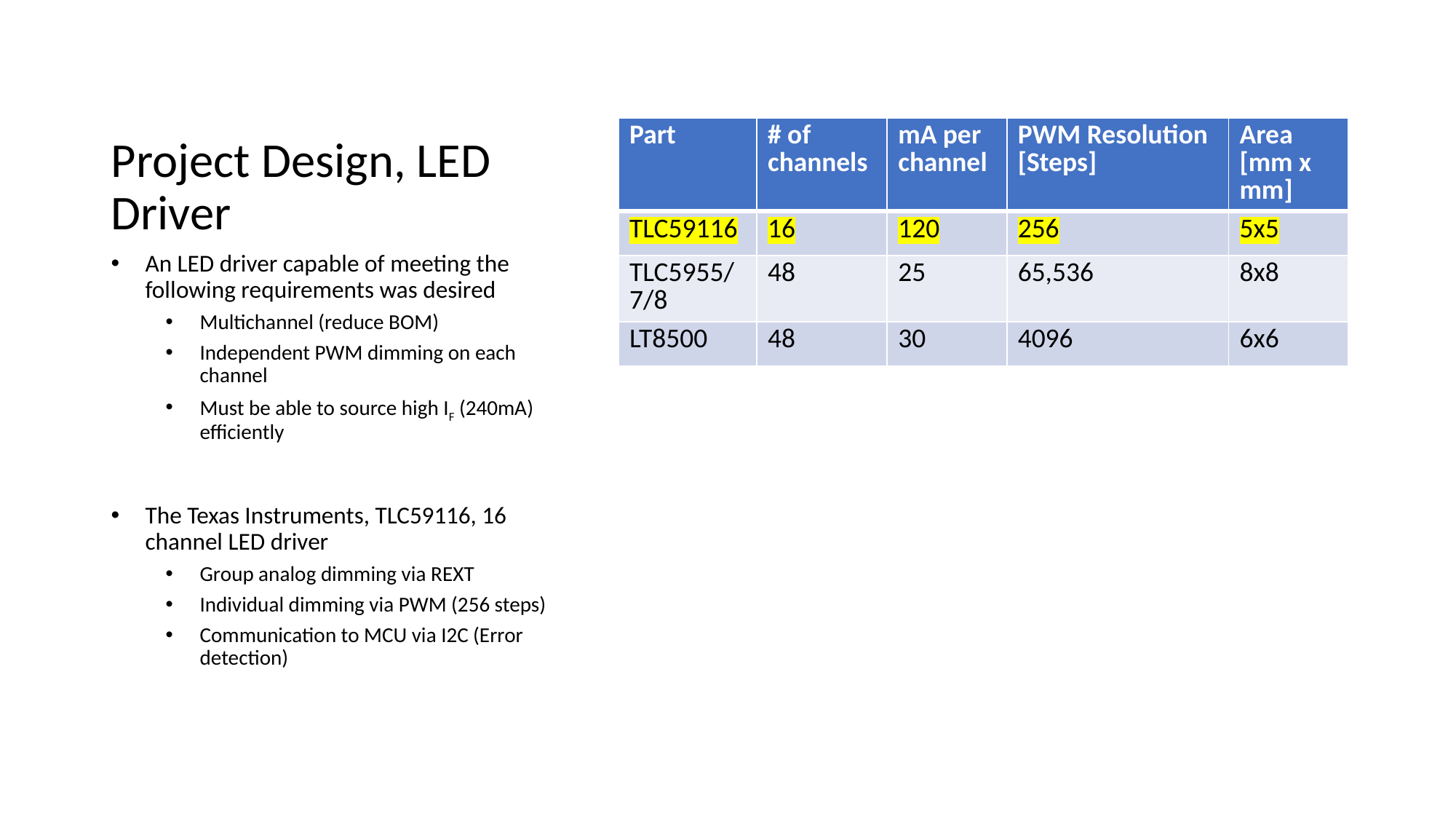

# Project Design, LED Driver
| Part | # of channels | mA per channel | PWM Resolution [Steps] | Area [mm x mm] |
| --- | --- | --- | --- | --- |
| TLC59116 | 16 | 120 | 256 | 5x5 |
| TLC5955/7/8 | 48 | 25 | 65,536 | 8x8 |
| LT8500 | 48 | 30 | 4096 | 6x6 |
An LED driver capable of meeting the following requirements was desired
Multichannel (reduce BOM)
Independent PWM dimming on each channel
Must be able to source high IF (240mA) efficiently

The Texas Instruments, TLC59116, 16 channel LED driver
Group analog dimming via REXT
Individual dimming via PWM (256 steps)
Communication to MCU via I2C (Error detection)